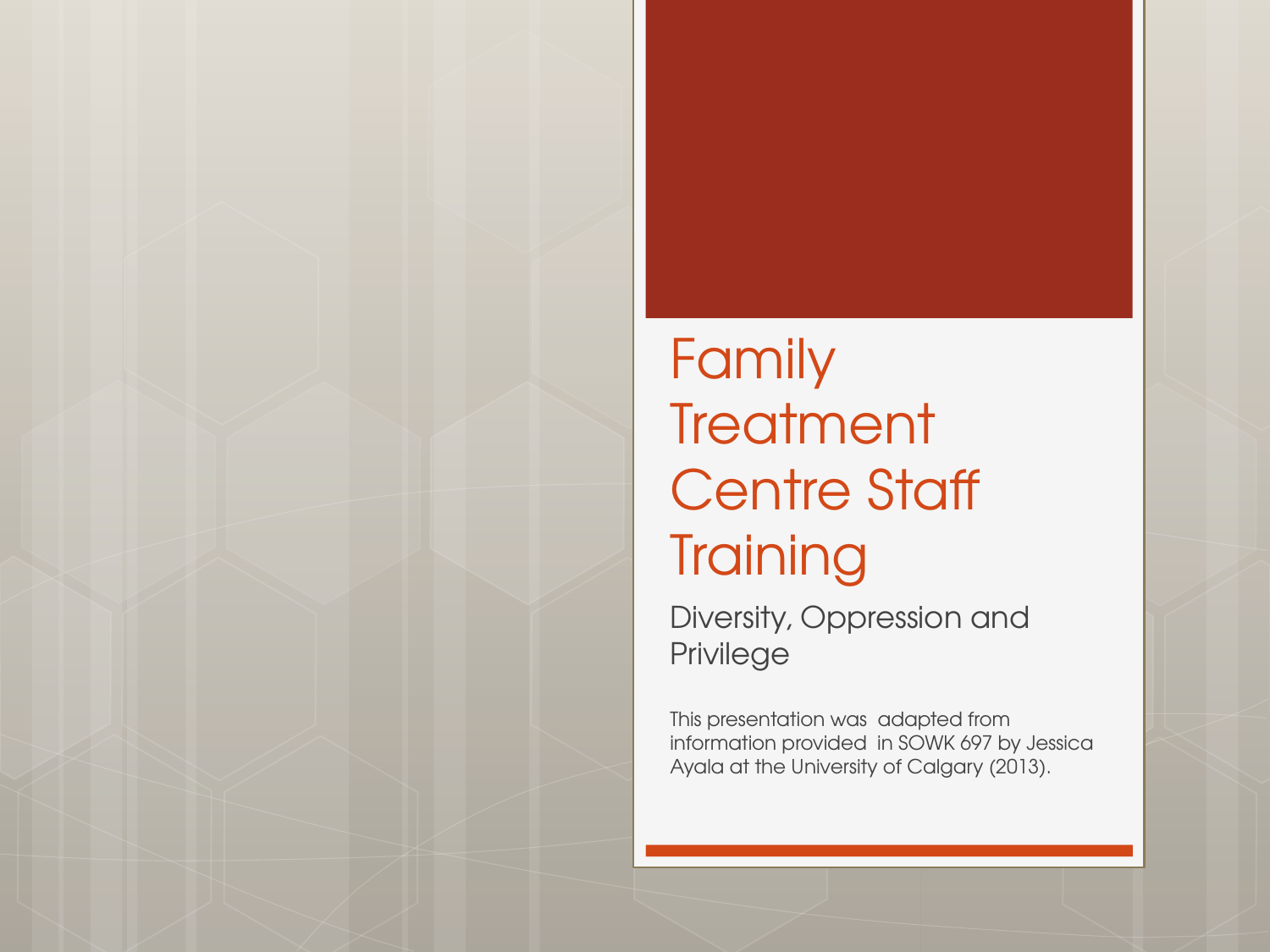

# Family Treatment Centre Staff Training
Diversity, Oppression and Privilege

This presentation was  adapted from information provided  in SOWK 697 by Jessica Ayala at the University of Calgary (2013).